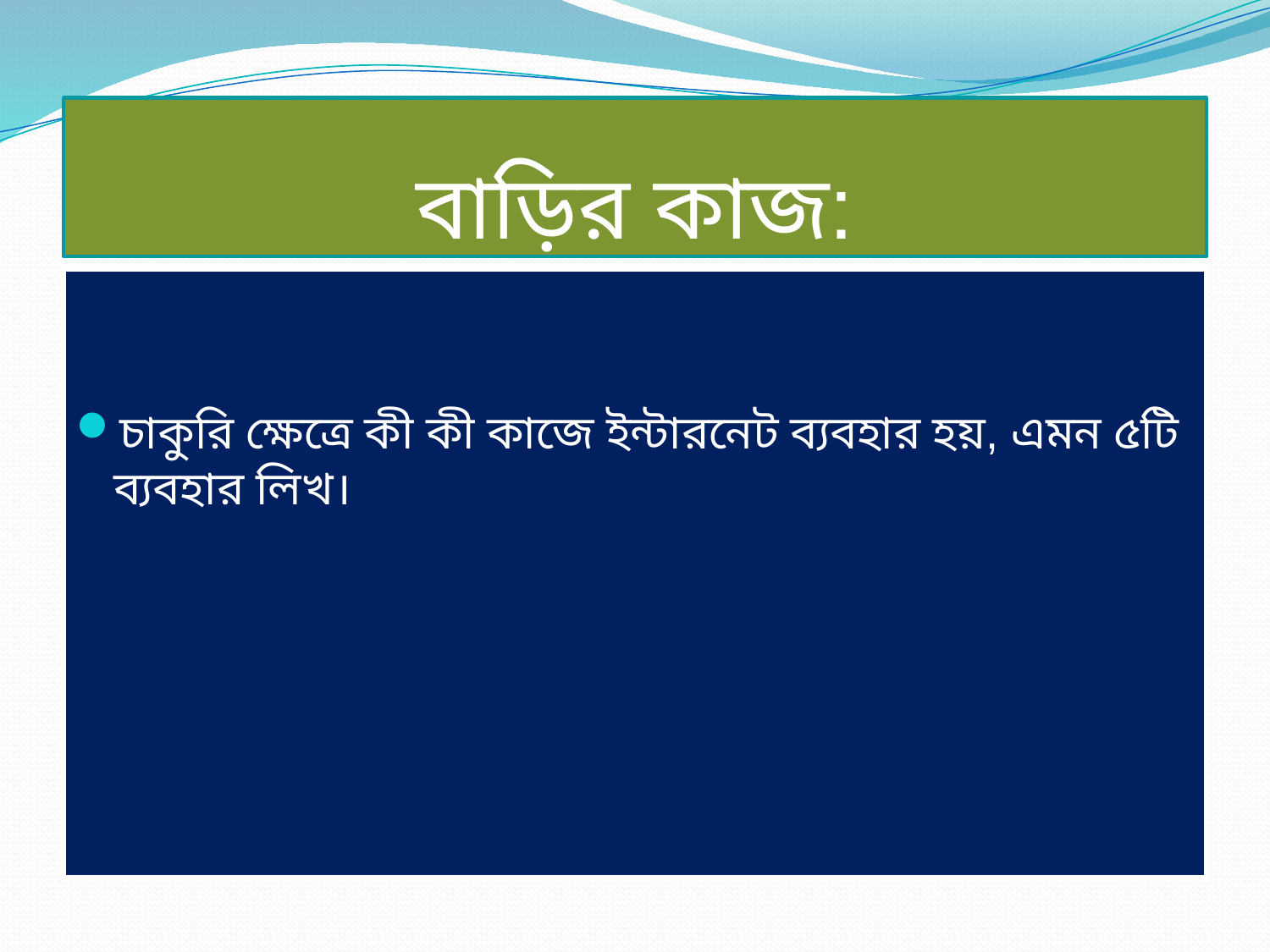

# বাড়ির কাজ:

চাকুরি ক্ষেত্রে কী কী কাজে ইন্টারনেট ব্যবহার হয়, এমন ৫টি ব্যবহার লিখ।